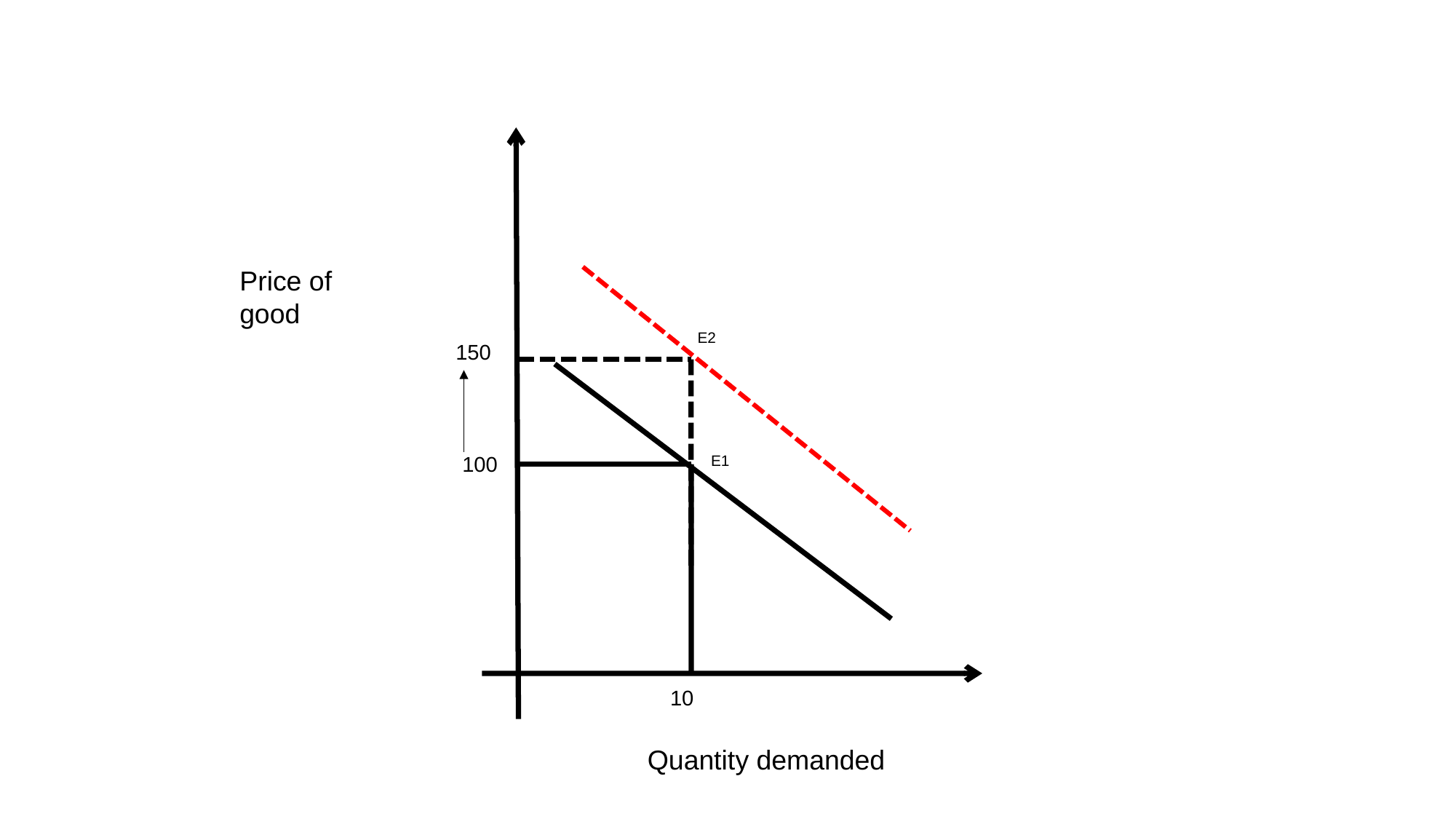

Price of good
E2
150
100
E1
10
Quantity demanded